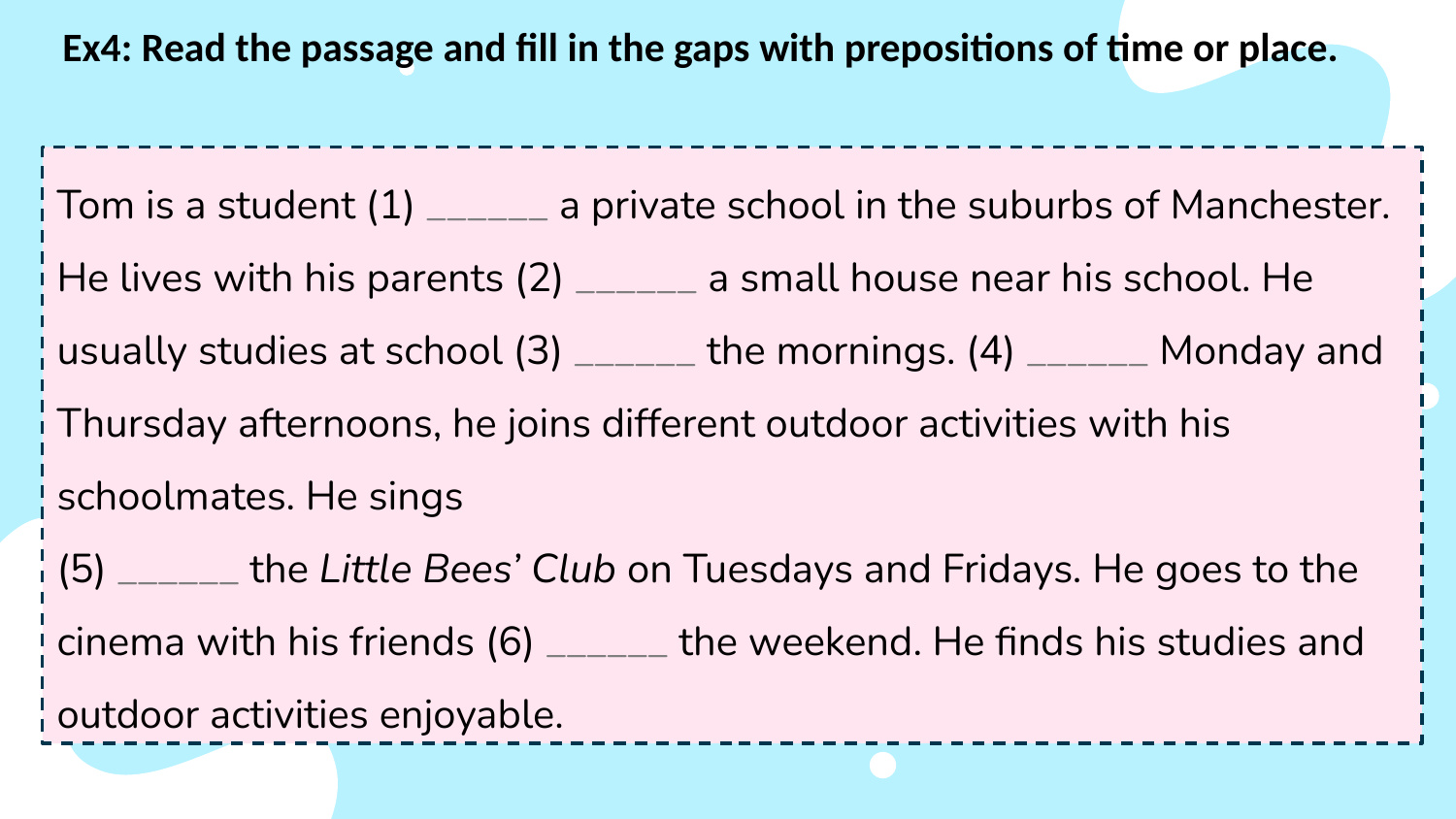

# Ex4: Read the passage and fill in the gaps with prepositions of time or place.
Tom is a student (1) ______ a private school in the suburbs of Manchester. He lives with his parents (2) ______ a small house near his school. He usually studies at school (3) ______ the mornings. (4) ______ Monday and Thursday afternoons, he joins different outdoor activities with his schoolmates. He sings
(5) ______ the Little Bees’ Club on Tuesdays and Fridays. He goes to the cinema with his friends (6) ______ the weekend. He finds his studies and outdoor activities enjoyable.